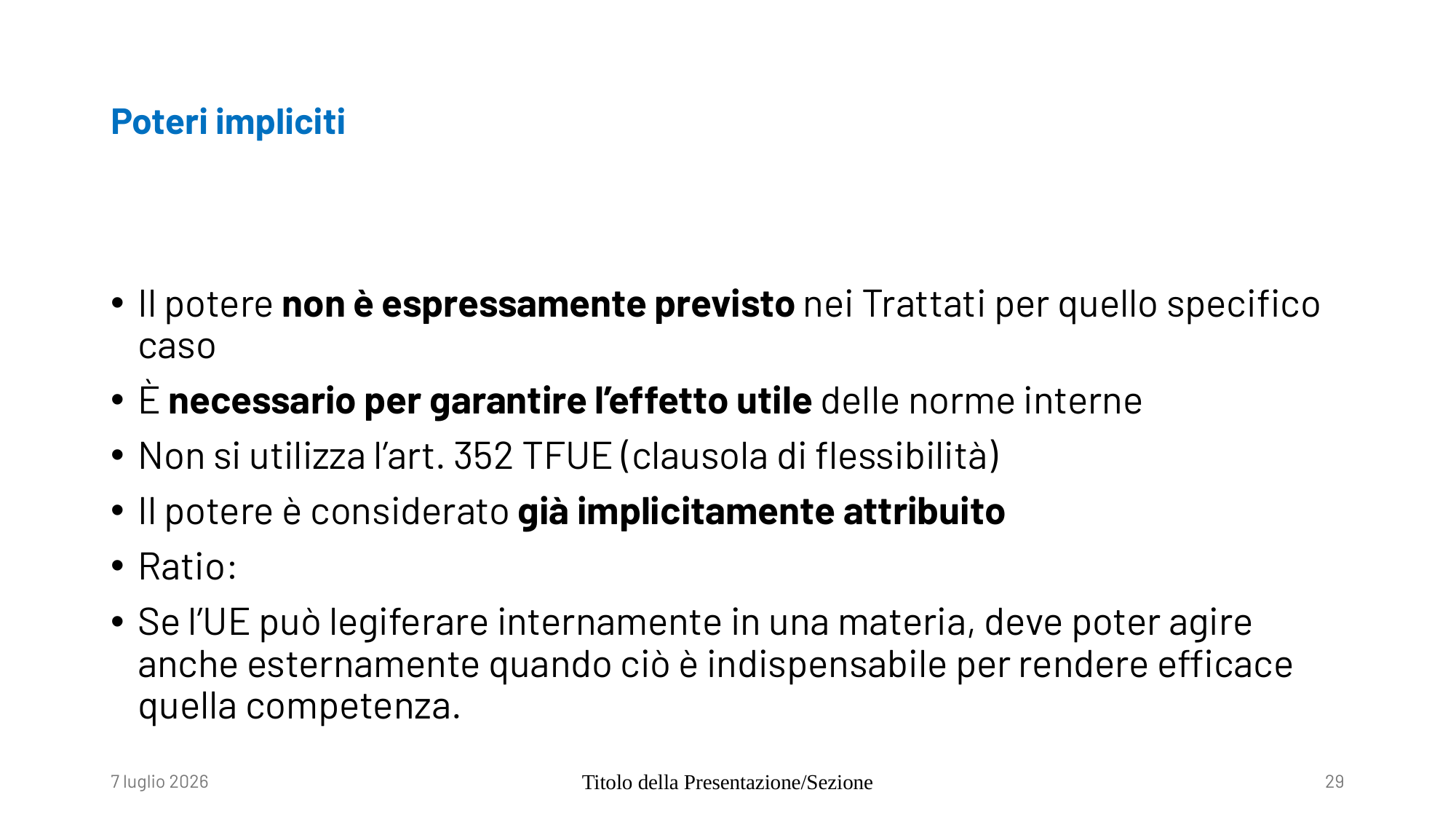

# Poteri impliciti

Il potere non è espressamente previsto nei Trattati per quello specifico caso
È necessario per garantire l’effetto utile delle norme interne
Non si utilizza l’art. 352 TFUE (clausola di flessibilità)
Il potere è considerato già implicitamente attribuito
Ratio:
Se l’UE può legiferare internamente in una materia, deve poter agire anche esternamente quando ciò è indispensabile per rendere efficace quella competenza.

7 luglio 2026
Titolo della Presentazione/Sezione
29